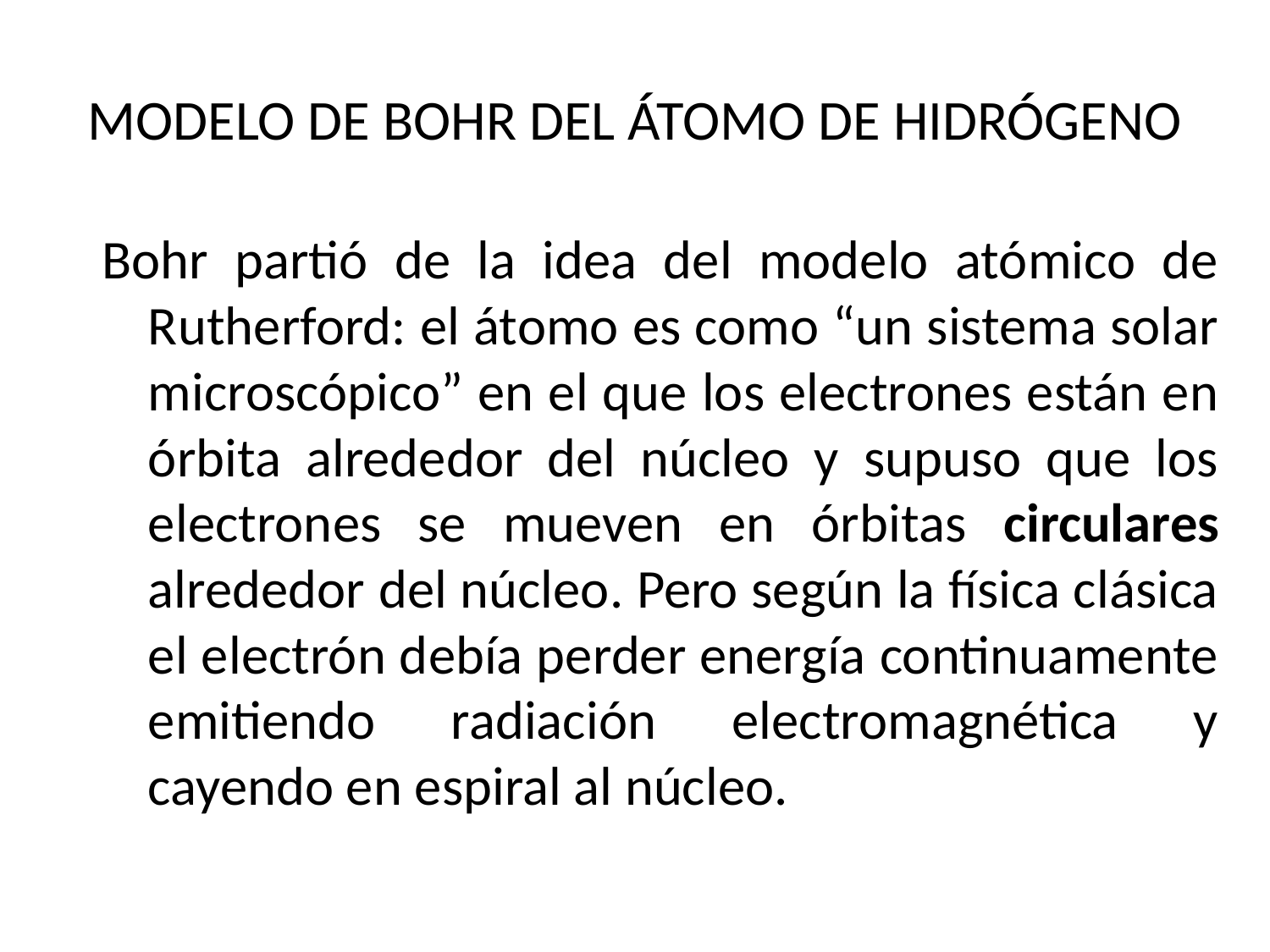

# MODELO DE BOHR DEL ÁTOMO DE HIDRÓGENO
Bohr partió de la idea del modelo atómico de Rutherford: el átomo es como “un sistema solar microscópico” en el que los electrones están en órbita alrededor del núcleo y supuso que los electrones se mueven en órbitas circulares alrededor del núcleo. Pero según la física clásica el electrón debía perder energía continuamente emitiendo radiación electromagnética y cayendo en espiral al núcleo.